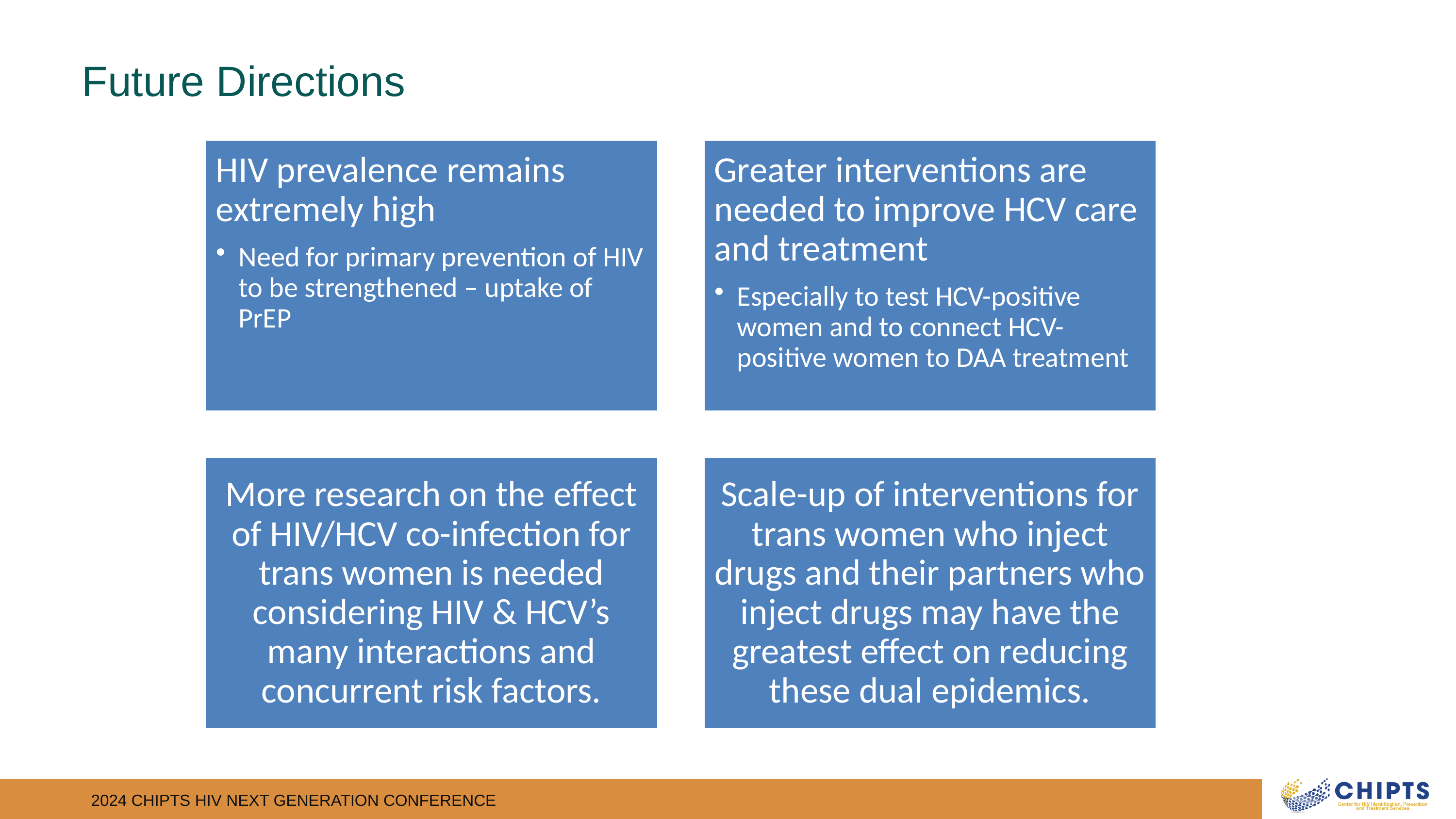

Future Directions
HIV prevalence remains extremely high
Need for primary prevention of HIV to be strengthened – uptake of PrEP
Greater interventions are needed to improve HCV care and treatment
Especially to test HCV-positive women and to connect HCV-positive women to DAA treatment
More research on the effect of HIV/HCV co-infection for trans women is needed considering HIV & HCV’s many interactions and concurrent risk factors.
Scale-up of interventions for trans women who inject drugs and their partners who inject drugs may have the greatest effect on reducing these dual epidemics.

2024 CHIPTS HIV NEXT GENERATION CONFERENCE